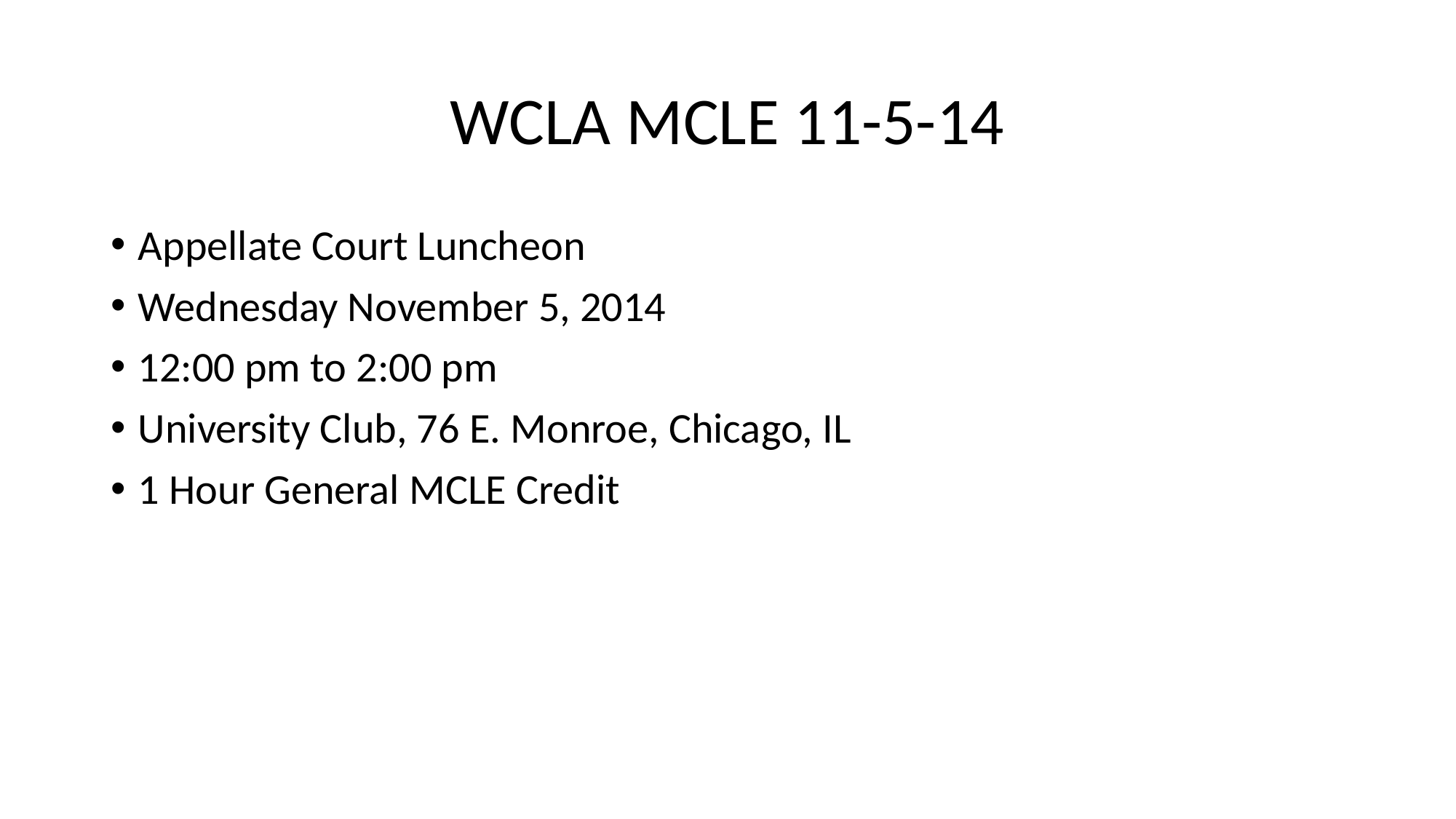

# WCLA MCLE 11-5-14
Appellate Court Luncheon
Wednesday November 5, 2014
12:00 pm to 2:00 pm
University Club, 76 E. Monroe, Chicago, IL
1 Hour General MCLE Credit